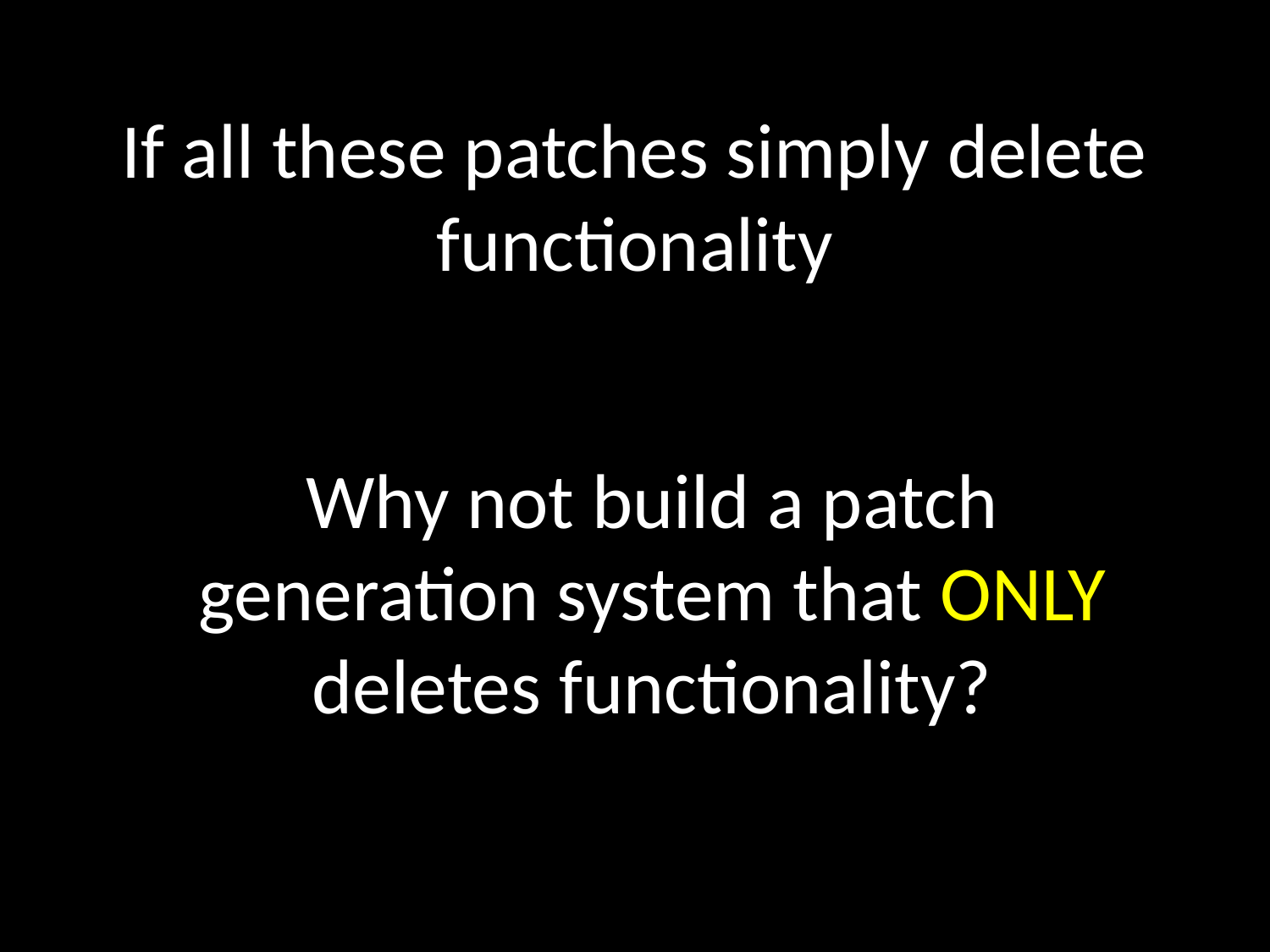

# If all these patches simply delete functionality
Why not build a patch generation system that ONLY deletes functionality?